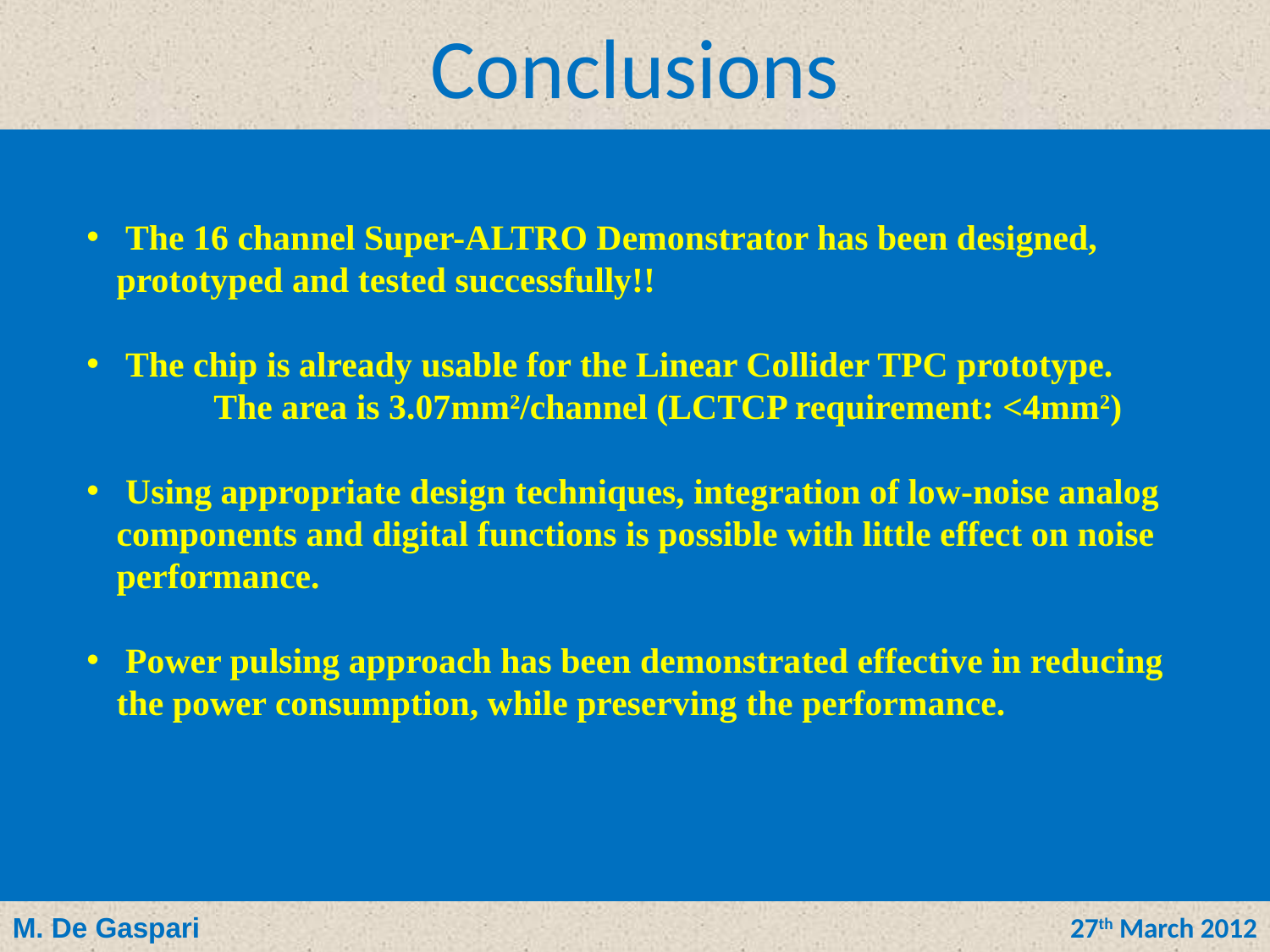

# Conclusions

 The 16 channel Super-ALTRO Demonstrator has been designed, prototyped and tested successfully!!

 The chip is already usable for the Linear Collider TPC prototype.
	The area is 3.07mm2/channel (LCTCP requirement: <4mm2)

 Using appropriate design techniques, integration of low-noise analog components and digital functions is possible with little effect on noise performance.

 Power pulsing approach has been demonstrated effective in reducing the power consumption, while preserving the performance.
M. De Gaspari
22nd November 2011
27th March 2012
LC Power Distribution & Pulsing Workshop, May 2011